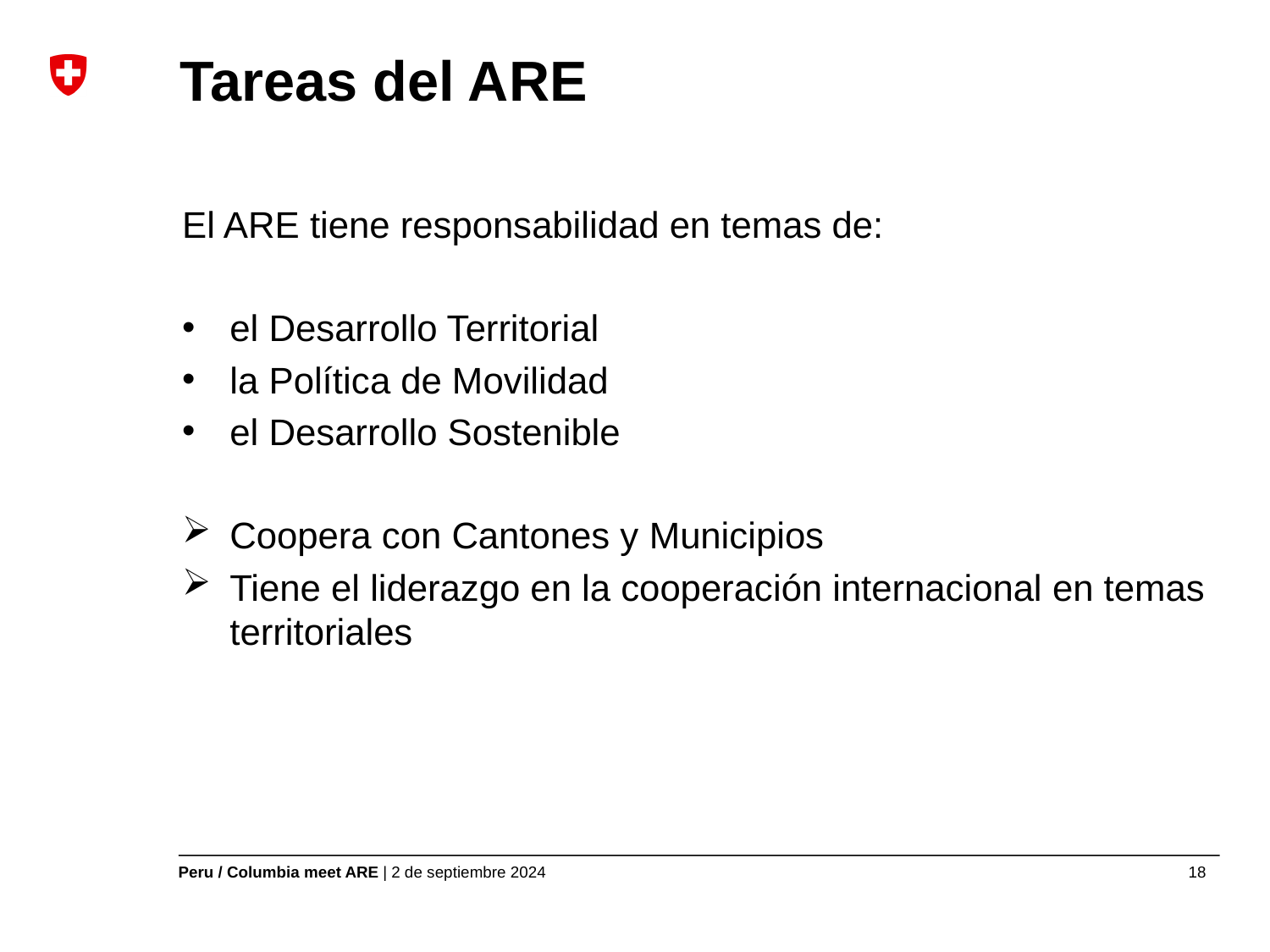

# Tareas del ARE
El ARE tiene responsabilidad en temas de:

el Desarrollo Territorial
la Política de Movilidad
el Desarrollo Sostenible

Coopera con Cantones y Municipios
Tiene el liderazgo en la cooperación internacional en temas territoriales